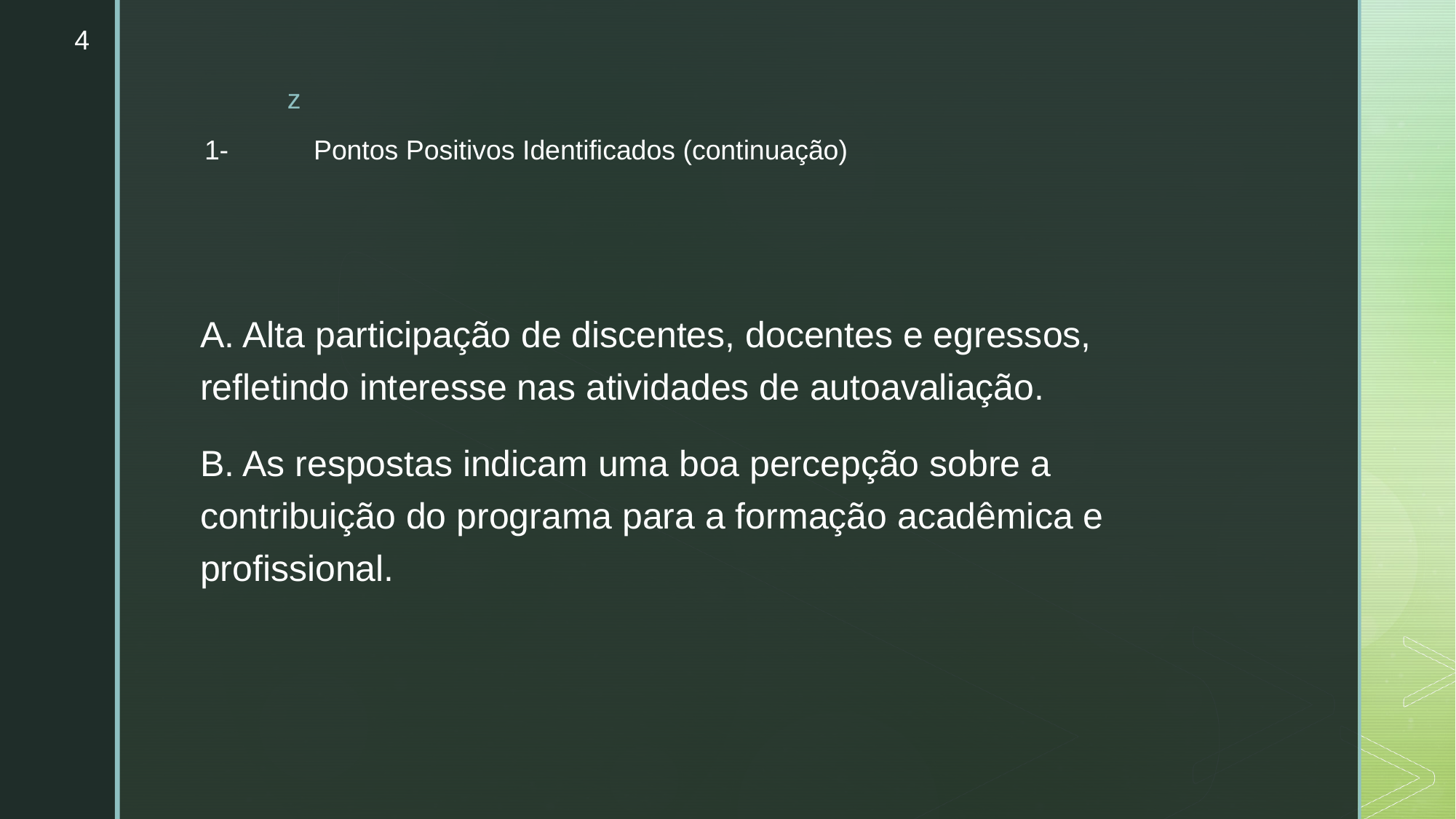

4
# 1-	Pontos Positivos Identificados (continuação)
A. Alta participação de discentes, docentes e egressos, refletindo interesse nas atividades de autoavaliação.
B. As respostas indicam uma boa percepção sobre a contribuição do programa para a formação acadêmica e profissional.